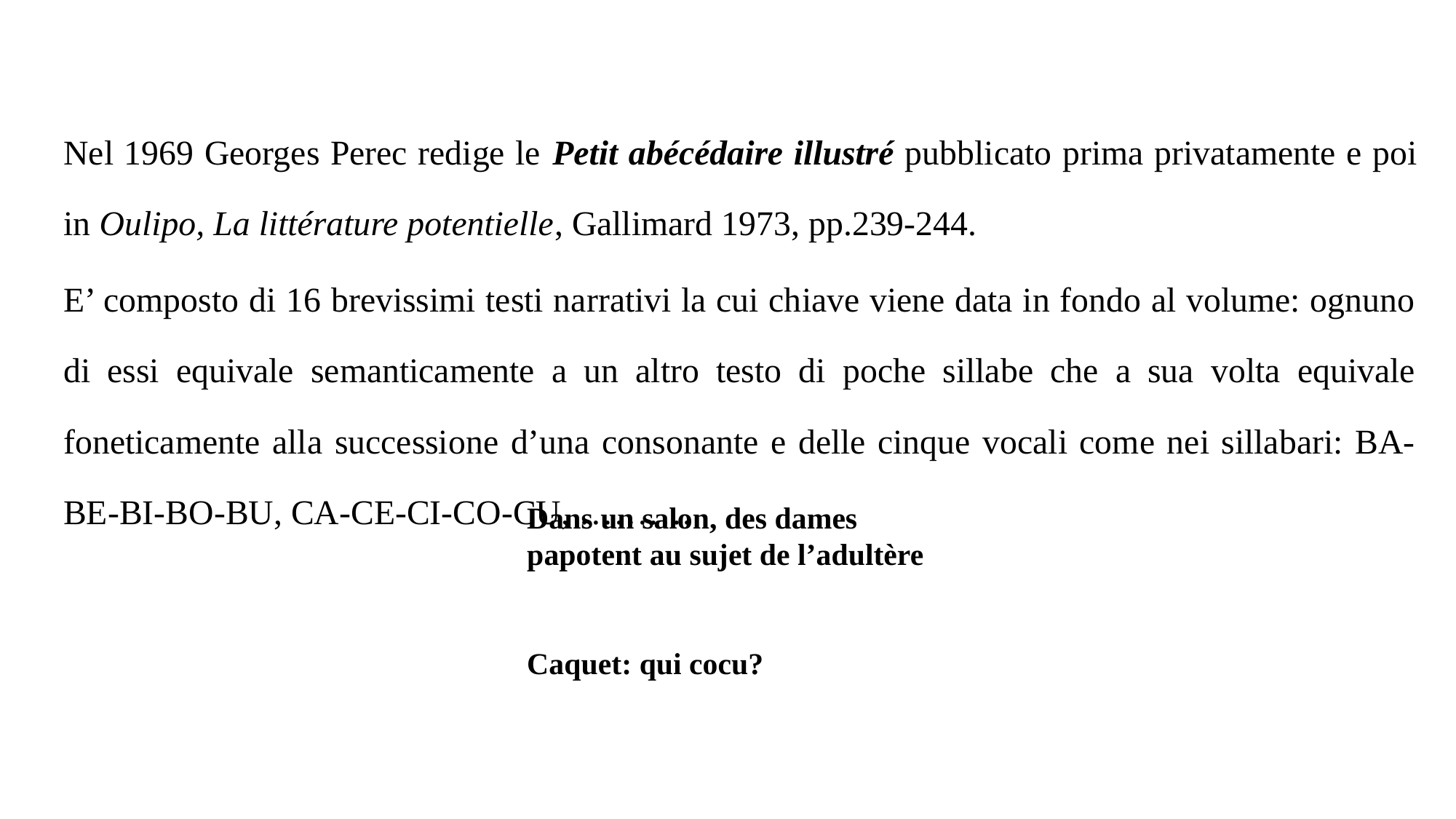

Nel 1969 Georges Perec redige le Petit abécédaire illustré pubblicato prima privatamente e poi in Oulipo, La littérature potentielle, Gallimard 1973, pp.239-244.
E’ composto di 16 brevissimi testi narrativi la cui chiave viene data in fondo al volume: ognuno di essi equivale semanticamente a un altro testo di poche sillabe che a sua volta equivale foneticamente alla successione d’una consonante e delle cinque vocali come nei sillabari: BA-BE-BI-BO-BU, CA-CE-CI-CO-CU, ……….

Dans un salon, des dames
papotent au sujet de l’adultère

Caquet: qui cocu?